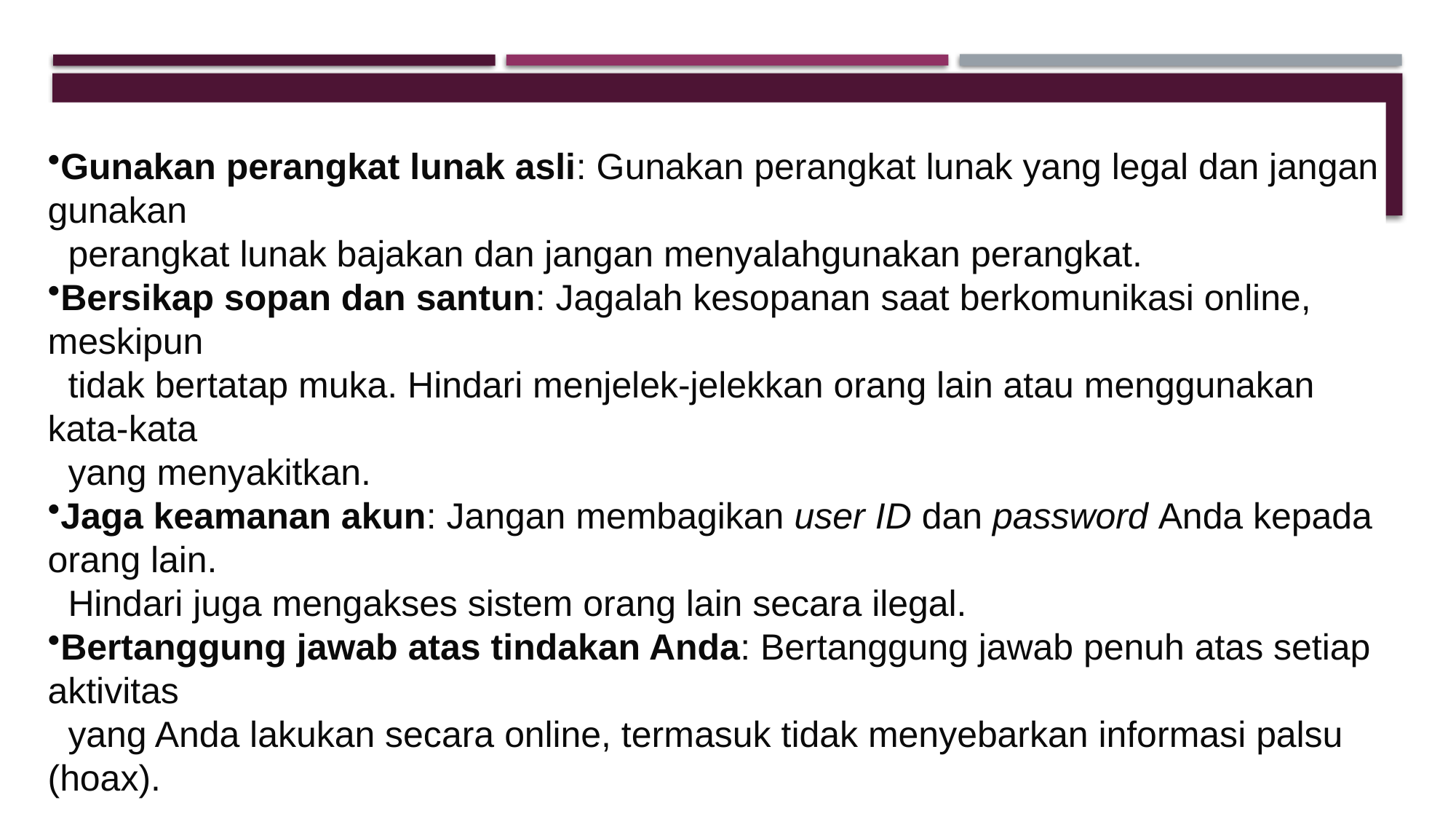

#

Gunakan perangkat lunak asli: Gunakan perangkat lunak yang legal dan jangan gunakan
  perangkat lunak bajakan dan jangan menyalahgunakan perangkat.
Bersikap sopan dan santun: Jagalah kesopanan saat berkomunikasi online, meskipun
  tidak bertatap muka. Hindari menjelek-jelekkan orang lain atau menggunakan kata-kata
  yang menyakitkan.
Jaga keamanan akun: Jangan membagikan user ID dan password Anda kepada orang lain.
  Hindari juga mengakses sistem orang lain secara ilegal.
Bertanggung jawab atas tindakan Anda: Bertanggung jawab penuh atas setiap aktivitas
  yang Anda lakukan secara online, termasuk tidak menyebarkan informasi palsu (hoax).